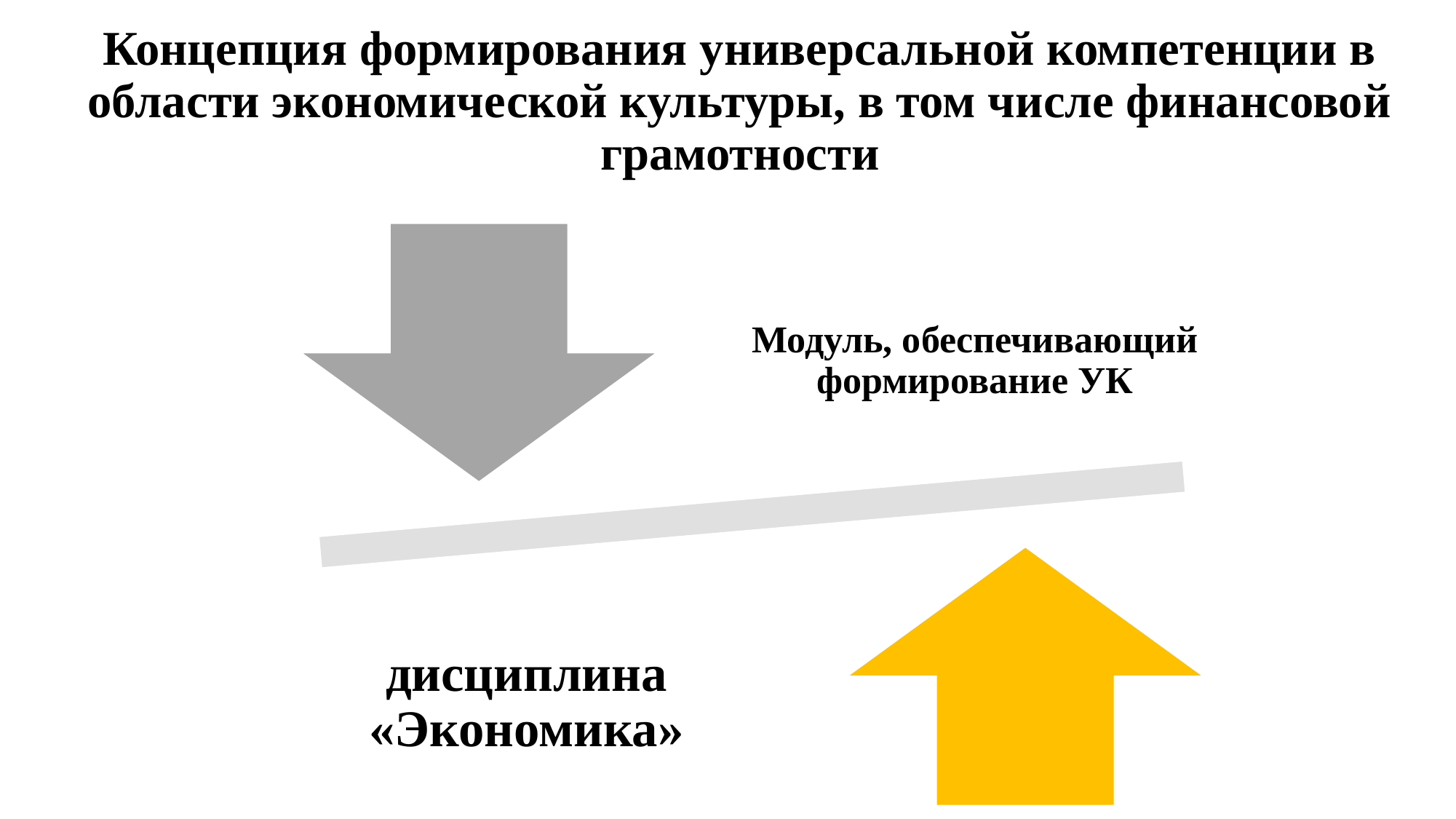

# Концепция формирования универсальной компетенции в области экономической культуры, в том числе финансовой грамотности
Модуль, обеспечивающий формирование УК
дисциплина «Экономика»